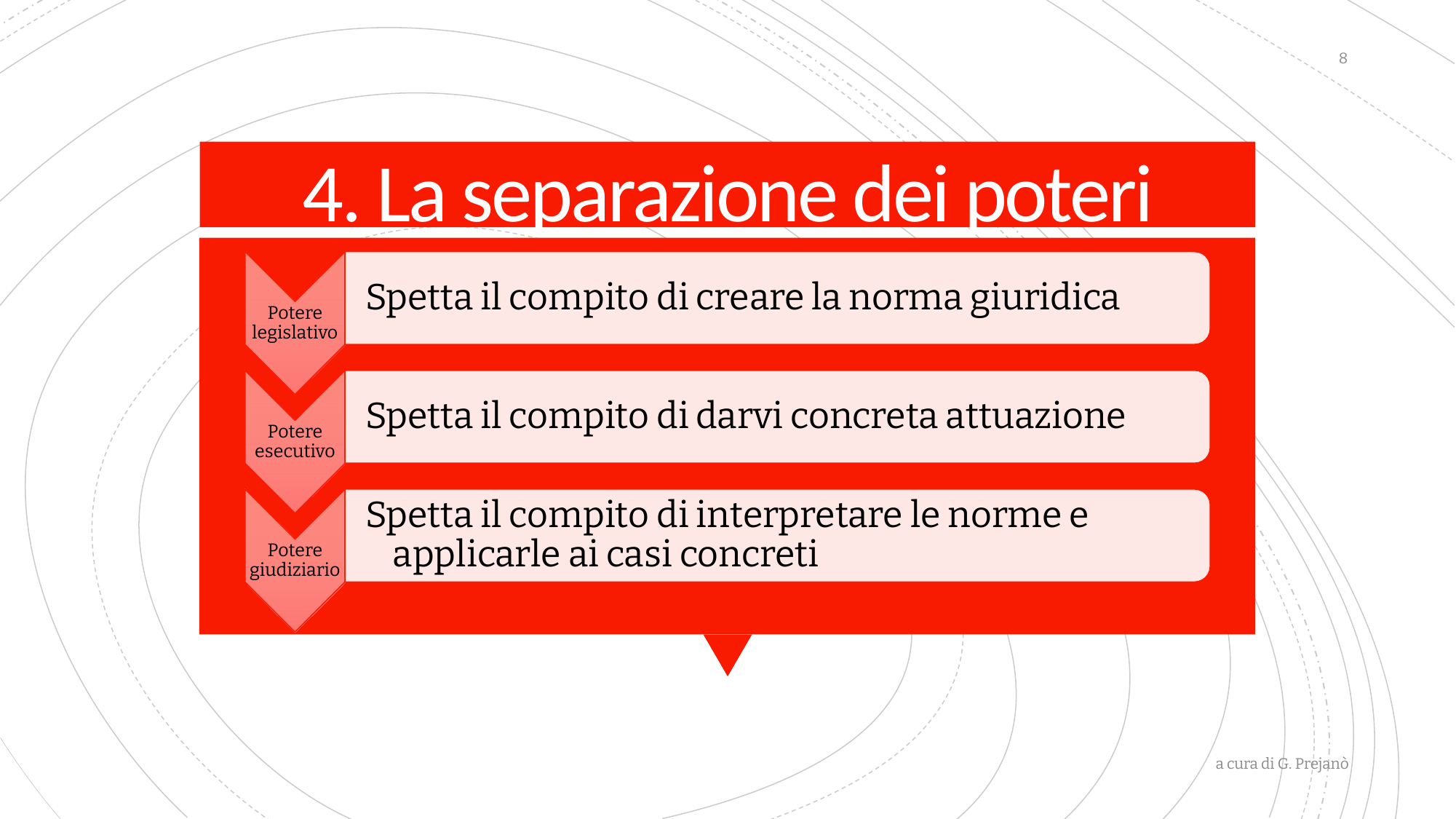

# 4. La separazione dei poteri
8
Potere legislativo
Spetta il compito di creare la norma giuridica
Potere esecutivo
Spetta il compito di darvi concreta attuazione
Potere giudiziario
Spetta il compito di interpretare le norme e applicarle ai casi concreti
a cura di G. Prejanò